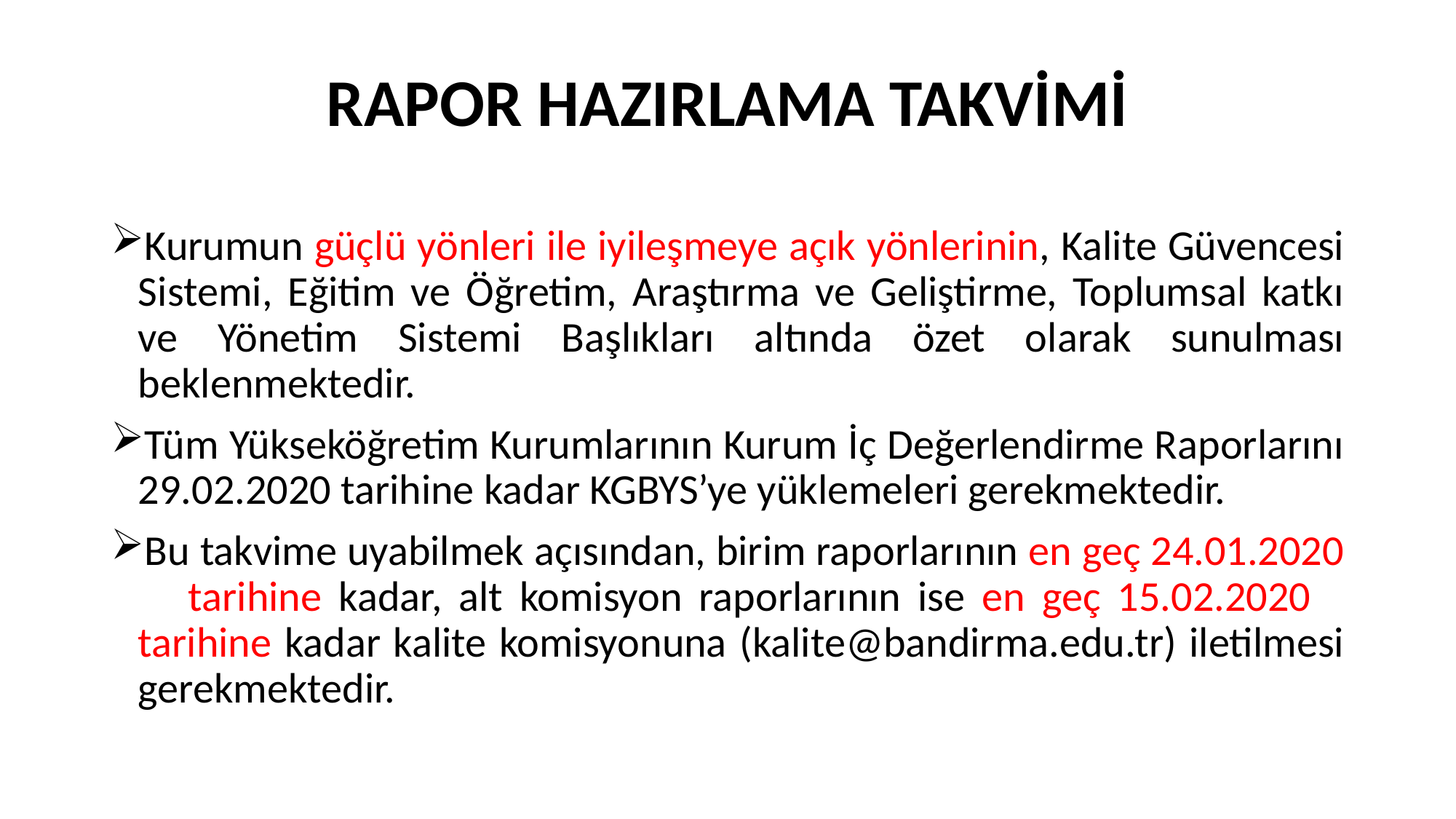

# RAPOR HAZIRLAMA TAKVİMİ
Kurumun güçlü yönleri ile iyileşmeye açık yönlerinin, Kalite Güvencesi Sistemi, Eğitim ve Öğretim, Araştırma ve Geliştirme, Toplumsal katkı ve Yönetim Sistemi Başlıkları altında özet olarak sunulması beklenmektedir.
Tüm Yükseköğretim Kurumlarının Kurum İç Değerlendirme Raporlarını 29.02.2020 tarihine kadar KGBYS’ye yüklemeleri gerekmektedir.
Bu takvime uyabilmek açısından, birim raporlarının en geç 24.01.2020    tarihine kadar, alt komisyon raporlarının ise en geç 15.02.2020   tarihine kadar kalite komisyonuna (kalite@bandirma.edu.tr) iletilmesi gerekmektedir.